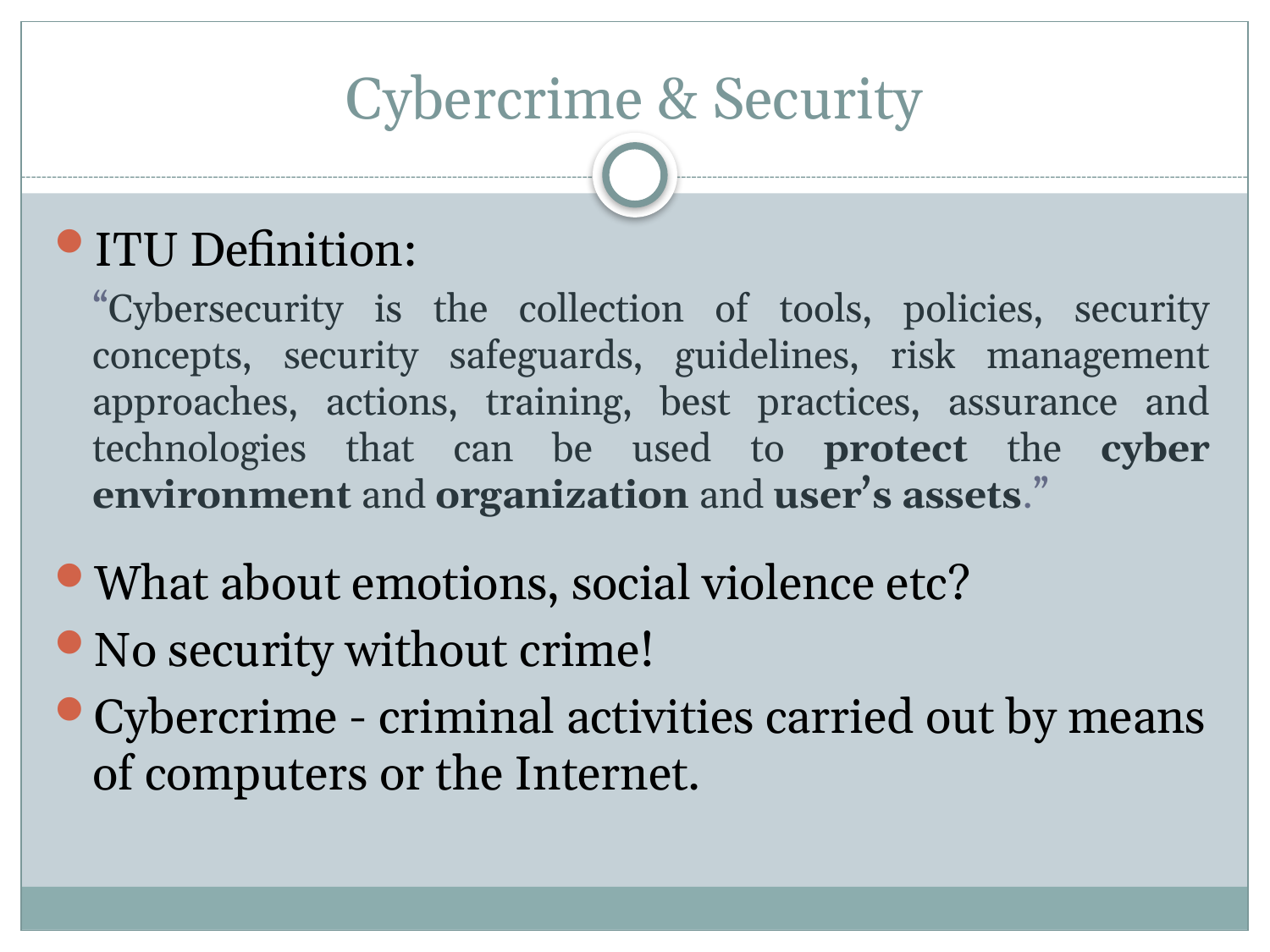

# Cybercrime & Security
ITU Definition:
“Cybersecurity is the collection of tools, policies, security concepts, security safeguards, guidelines, risk management approaches, actions, training, best practices, assurance and technologies that can be used to protect the cyber environment and organization and user’s assets.”

What about emotions, social violence etc?
No security without crime!
Cybercrime - criminal activities carried out by means of computers or the Internet.